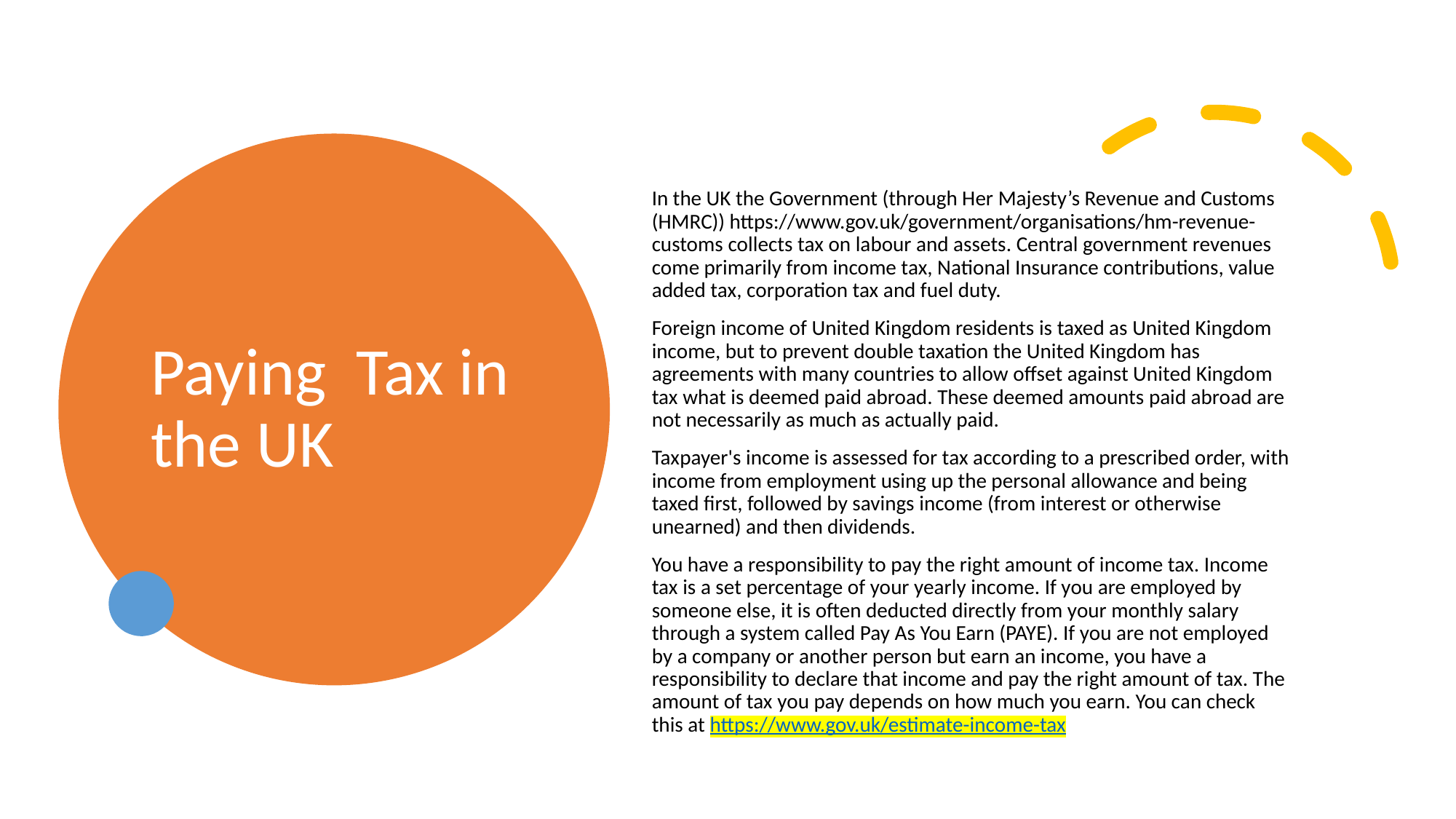

# Paying  Tax in the UK
In the UK the Government (through Her Majesty’s Revenue and Customs (HMRC)) https://www.gov.uk/government/organisations/hm-revenue-customs collects tax on labour and assets. Central government revenues come primarily from income tax, National Insurance contributions, value added tax, corporation tax and fuel duty.
Foreign income of United Kingdom residents is taxed as United Kingdom income, but to prevent double taxation the United Kingdom has agreements with many countries to allow offset against United Kingdom tax what is deemed paid abroad. These deemed amounts paid abroad are not necessarily as much as actually paid.
Taxpayer's income is assessed for tax according to a prescribed order, with income from employment using up the personal allowance and being taxed first, followed by savings income (from interest or otherwise unearned) and then dividends.
You have a responsibility to pay the right amount of income tax. Income tax is a set percentage of your yearly income. If you are employed by someone else, it is often deducted directly from your monthly salary through a system called Pay As You Earn (PAYE). If you are not employed by a company or another person but earn an income, you have a responsibility to declare that income and pay the right amount of tax. The amount of tax you pay depends on how much you earn. You can check this at https://www.gov.uk/estimate-income-tax